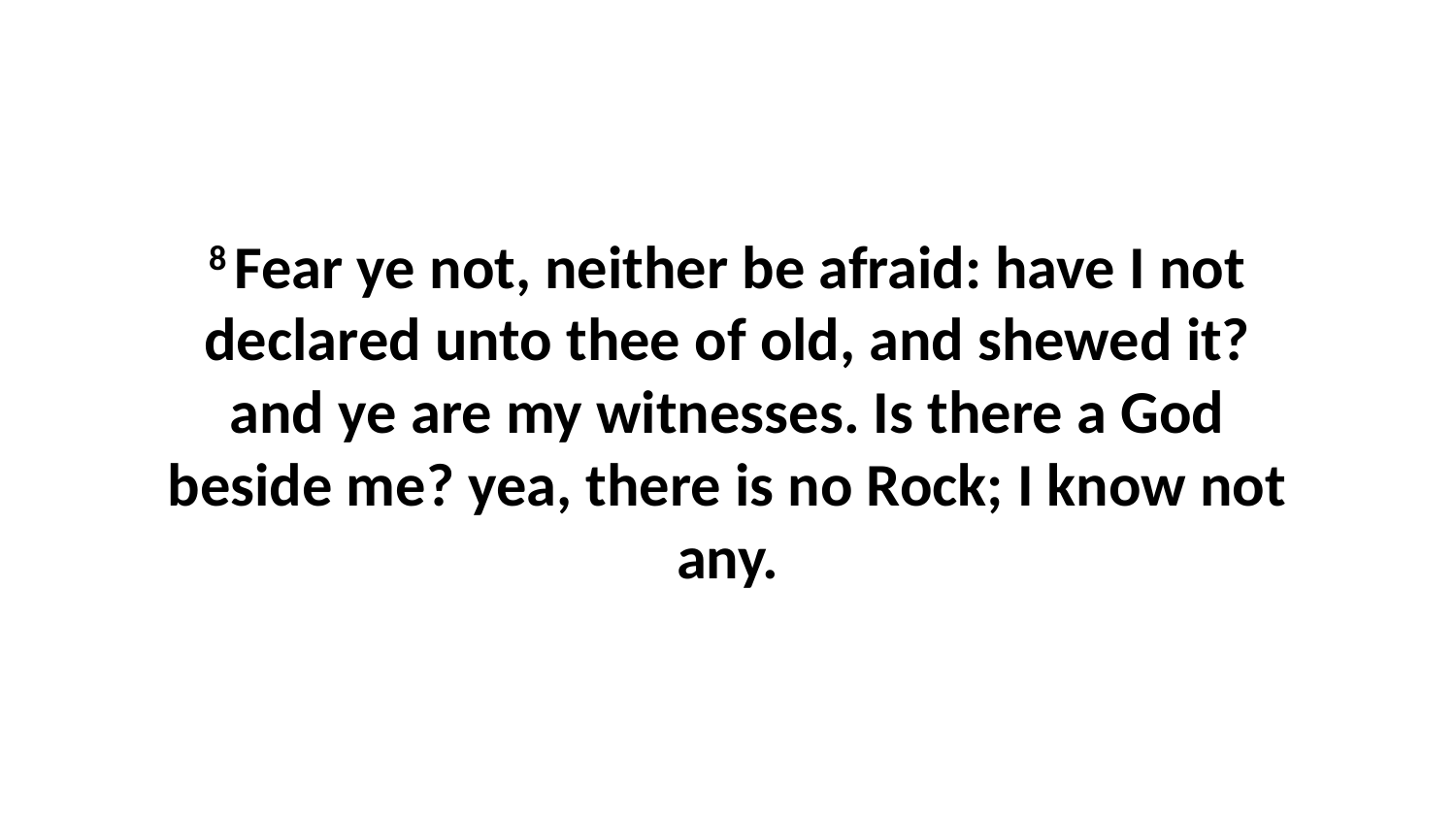

8 Fear ye not, neither be afraid: have I not declared unto thee of old, and shewed it? and ye are my witnesses. Is there a God beside me? yea, there is no Rock; I know not any.